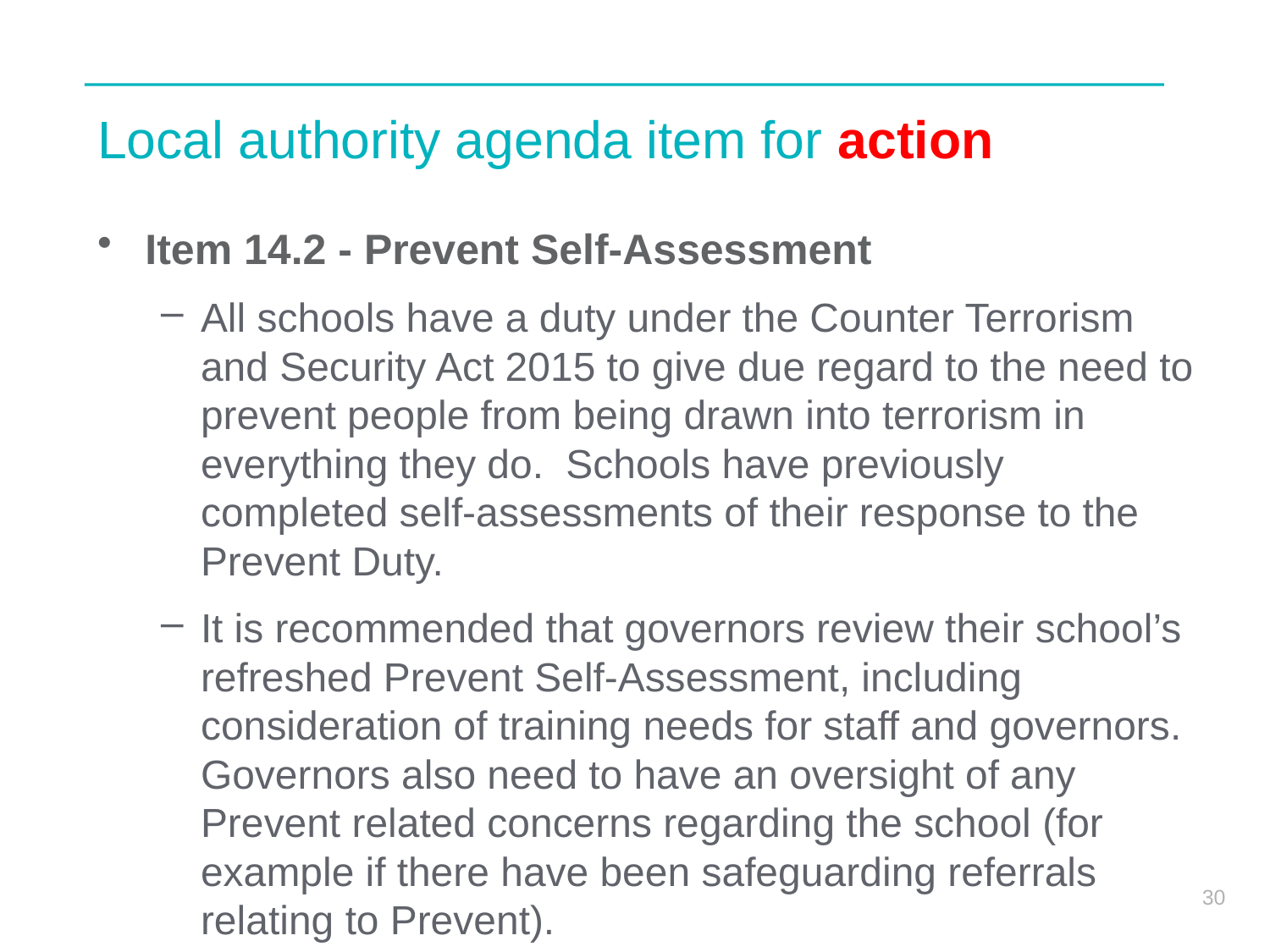

# Local authority agenda item for action
Item 14.2 - Prevent Self-Assessment
All schools have a duty under the Counter Terrorism and Security Act 2015 to give due regard to the need to prevent people from being drawn into terrorism in everything they do.  Schools have previously completed self-assessments of their response to the Prevent Duty.
It is recommended that governors review their school’s refreshed Prevent Self-Assessment, including consideration of training needs for staff and governors.  Governors also need to have an oversight of any Prevent related concerns regarding the school (for example if there have been safeguarding referrals relating to Prevent).